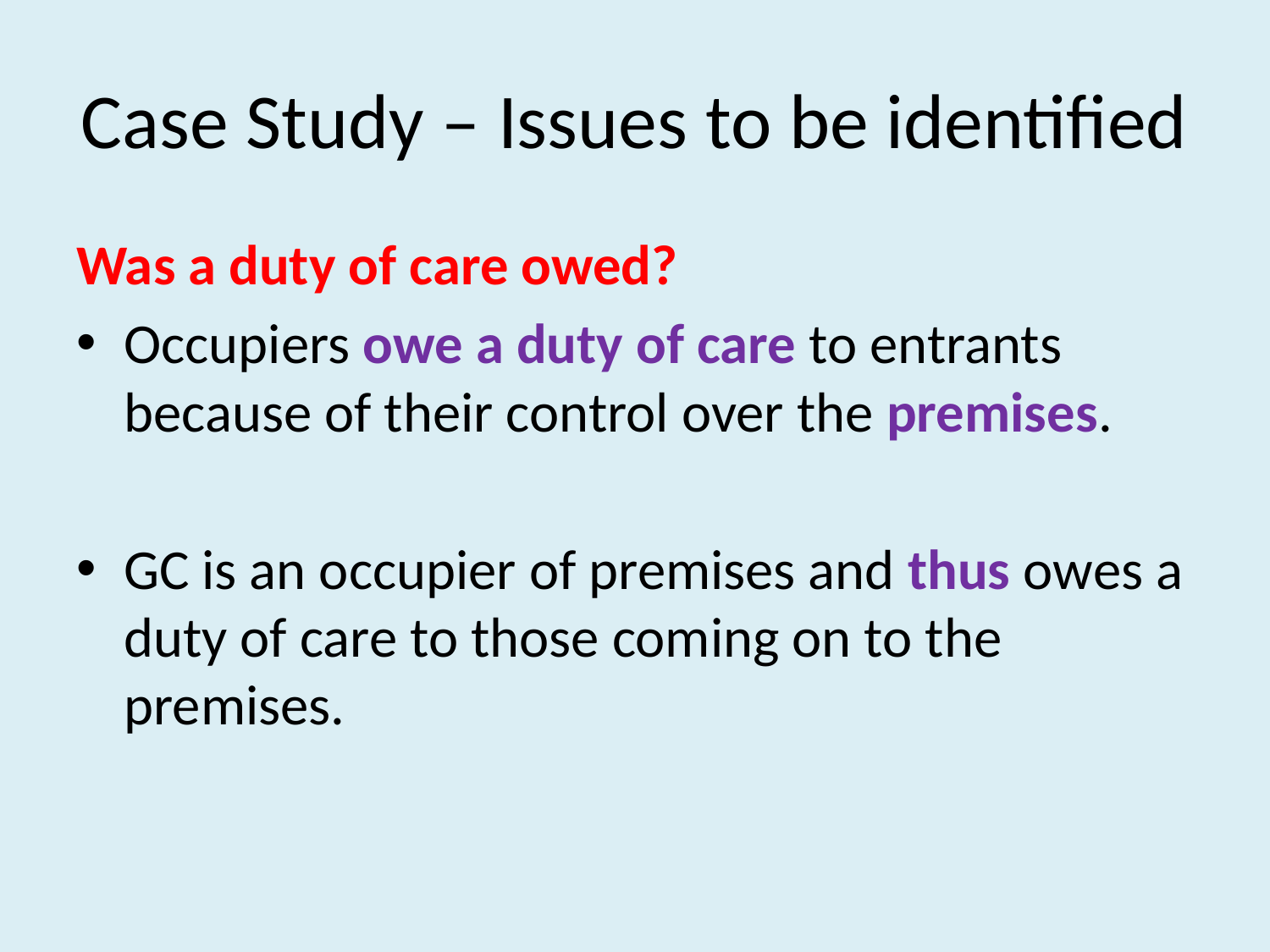

# Case Study – Issues to be identified
Was a duty of care owed?
Occupiers owe a duty of care to entrants because of their control over the premises.

GC is an occupier of premises and thus owes a duty of care to those coming on to the premises.